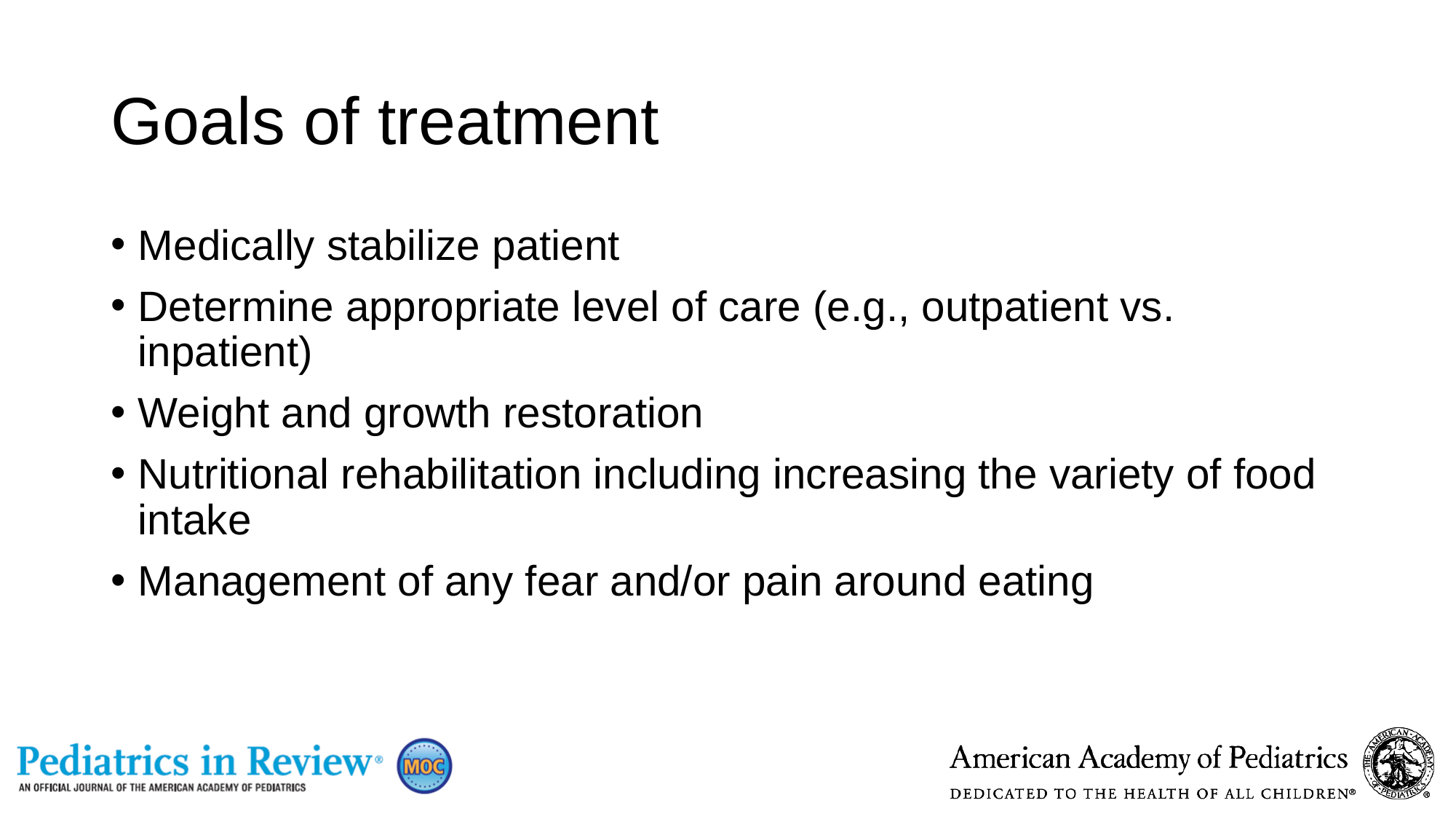

# Goals of treatment
Medically stabilize patient
Determine appropriate level of care (e.g., outpatient vs. inpatient)
Weight and growth restoration
Nutritional rehabilitation including increasing the variety of food intake
Management of any fear and/or pain around eating